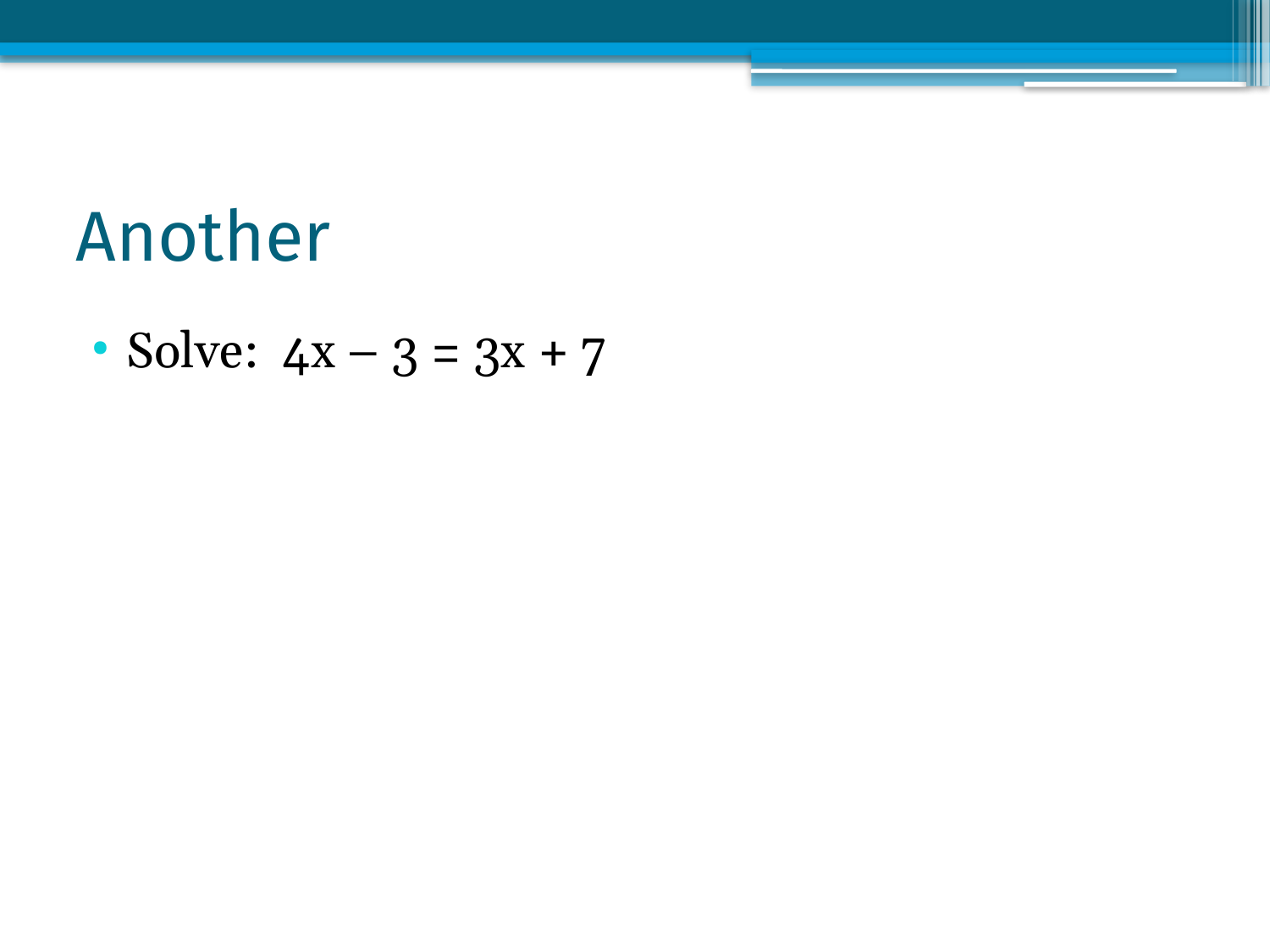

# Another
Solve:  4x – 3 = 3x + 7